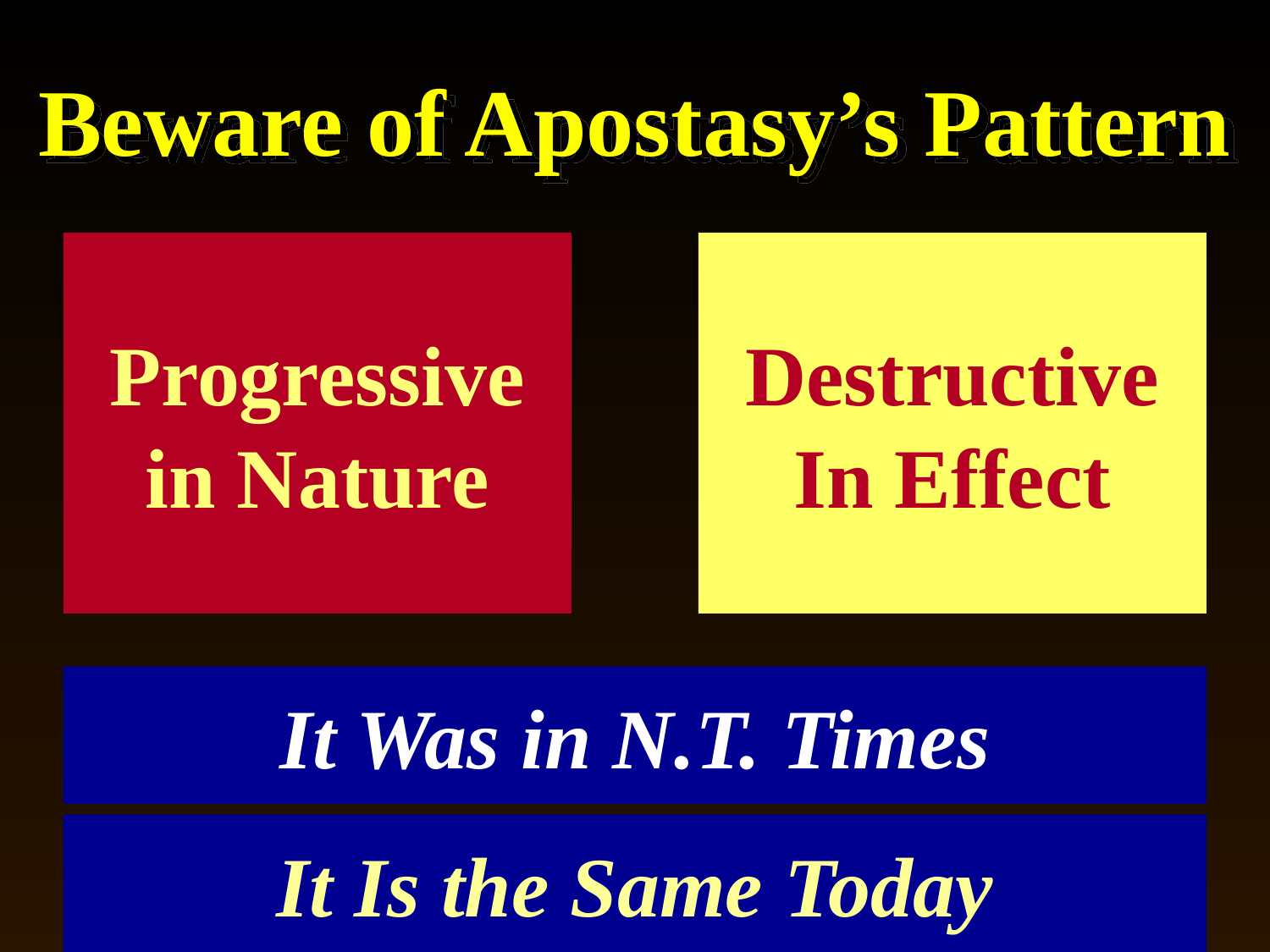

# Beware of Apostasy’s Pattern
Progressive
in Nature
Destructive
In Effect
It Was in N.T. Times
It Is the Same Today